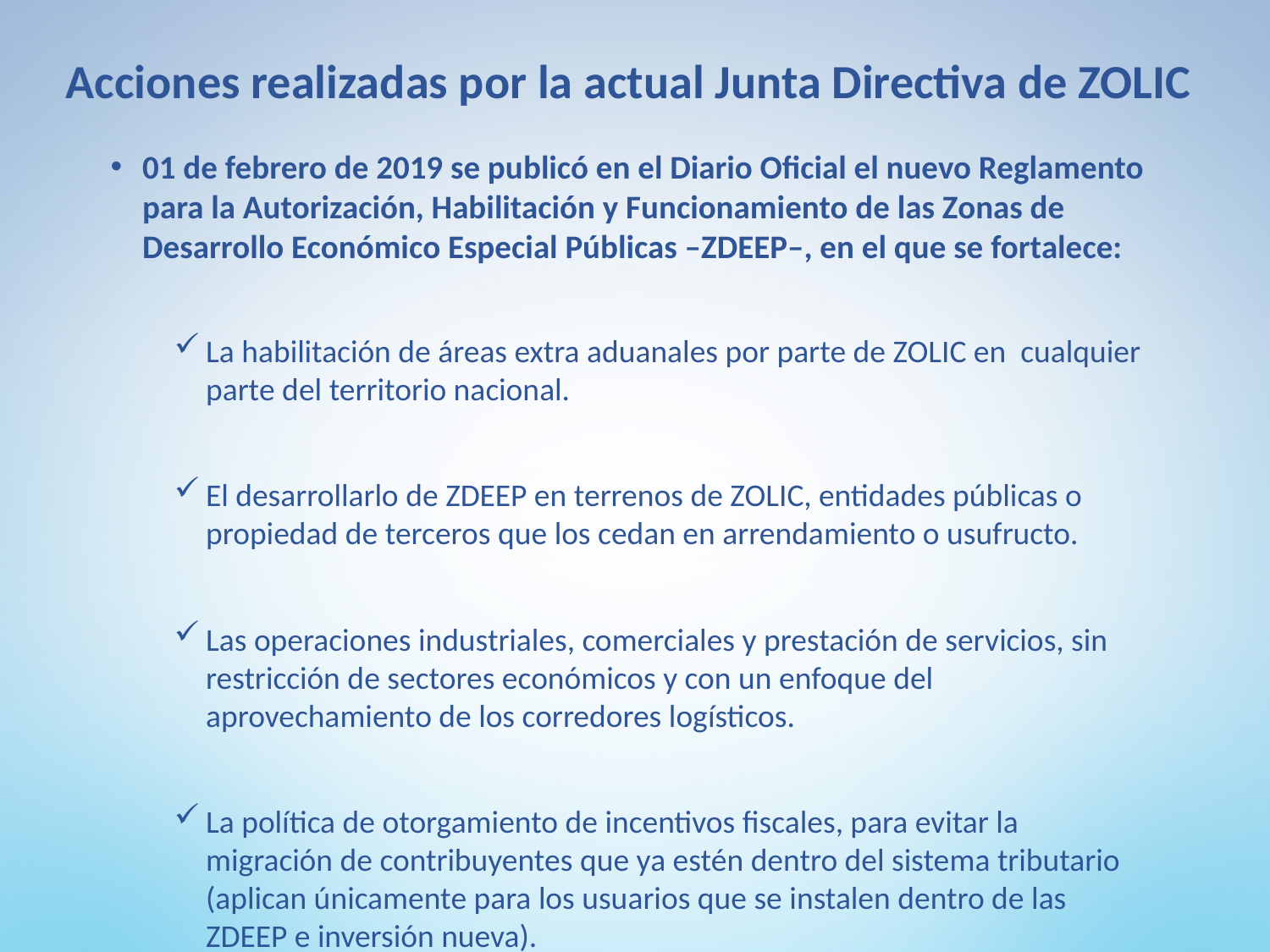

# Acciones realizadas por la actual Junta Directiva de ZOLIC
01 de febrero de 2019 se publicó en el Diario Oficial el nuevo Reglamento para la Autorización, Habilitación y Funcionamiento de las Zonas de Desarrollo Económico Especial Públicas –ZDEEP–, en el que se fortalece:

La habilitación de áreas extra aduanales por parte de ZOLIC en  cualquier parte del territorio nacional.

El desarrollarlo de ZDEEP en terrenos de ZOLIC, entidades públicas o propiedad de terceros que los cedan en arrendamiento o usufructo.

Las operaciones industriales, comerciales y prestación de servicios, sin restricción de sectores económicos y con un enfoque del aprovechamiento de los corredores logísticos.

La política de otorgamiento de incentivos fiscales, para evitar la migración de contribuyentes que ya estén dentro del sistema tributario (aplican únicamente para los usuarios que se instalen dentro de las ZDEEP e inversión nueva).